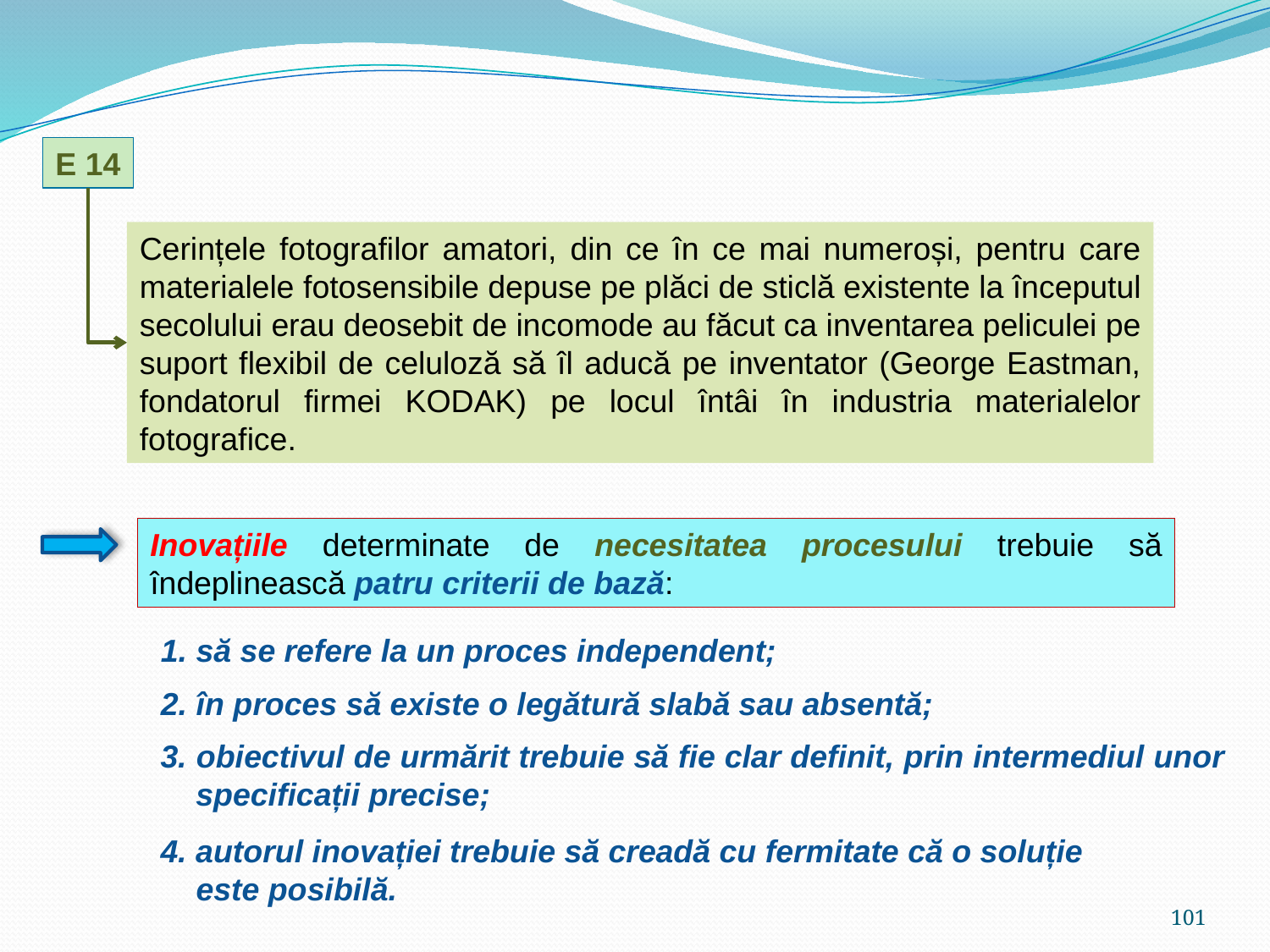

E 14
Cerințele fotografilor amatori, din ce în ce mai numeroși, pentru care materialele fotosensibile depuse pe plăci de sticlă existente la începutul secolului erau deosebit de incomode au făcut ca inventarea peliculei pe suport flexibil de celuloză să îl aducă pe inventator (George Eastman, fondatorul firmei KODAK) pe locul întâi în industria materialelor fotografice.
Inovațiile determinate de necesitatea procesului trebuie să îndeplinească patru criterii de bază:

1. să se refere la un proces independent;
2. în proces să existe o legătură slabă sau absentă;
3. obiectivul de urmărit trebuie să fie clar definit, prin intermediul unor
    specificații precise;
4. autorul inovației trebuie să creadă cu fermitate că o soluție
    este posibilă.
101